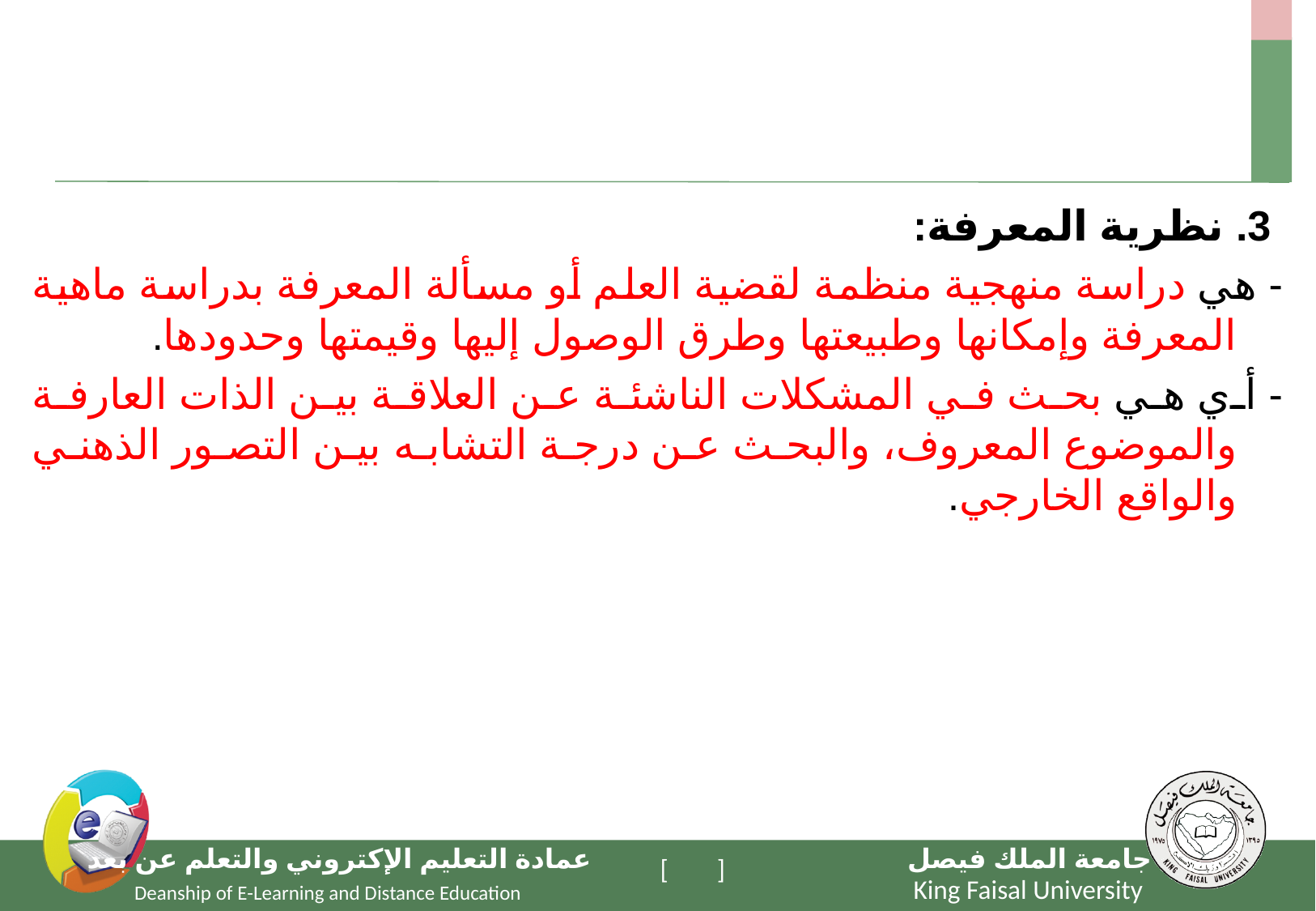

#
 3. نظرية المعرفة:
- هي دراسة منهجية منظمة لقضية العلم أو مسألة المعرفة بدراسة ماهية المعرفة وإمكانها وطبيعتها وطرق الوصول إليها وقيمتها وحدودها.
- أي هي بحث في المشكلات الناشئة عن العلاقة بين الذات العارفة والموضوع المعروف، والبحث عن درجة التشابه بين التصور الذهني والواقع الخارجي.